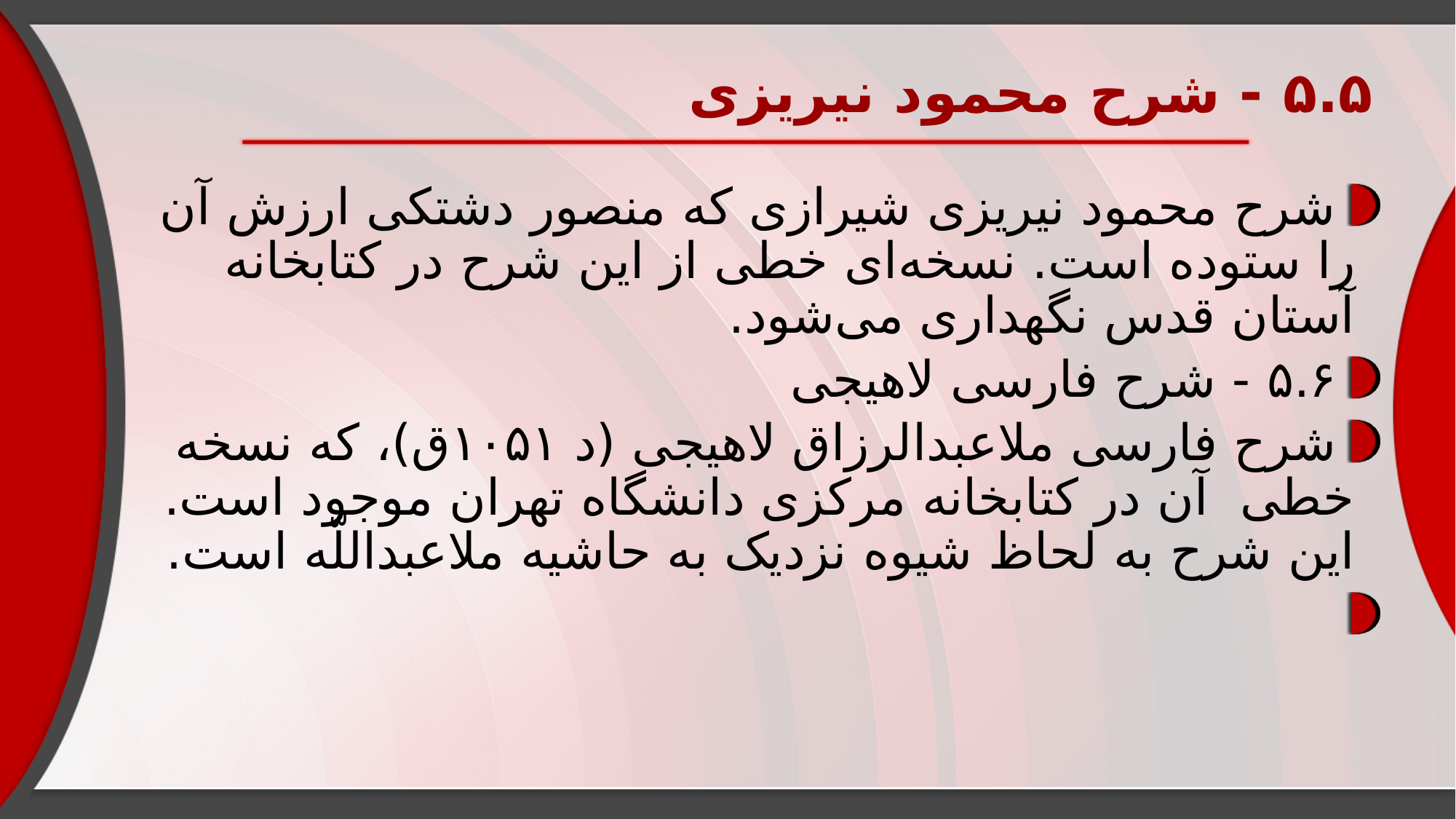

# ۵.۵ - شرح محمود نیریزی
شرح محمود نیریزی شیرازی که منصور دشتکی ارزش آن را ستوده است. نسخه‌ای خطی از این شرح در کتابخانه آستان قدس نگهداری می‌شود.
۵.۶ - شرح فارسی لاهیجی
شرح فارسی ملاعبدالرزاق لاهیجی (د ۱۰۵۱ق)، که نسخه خطی  آن در کتابخانه مرکزی دانشگاه تهران موجود است.  این شرح به لحاظ شیوه نزدیک به حاشیه ملاعبداللّه است.